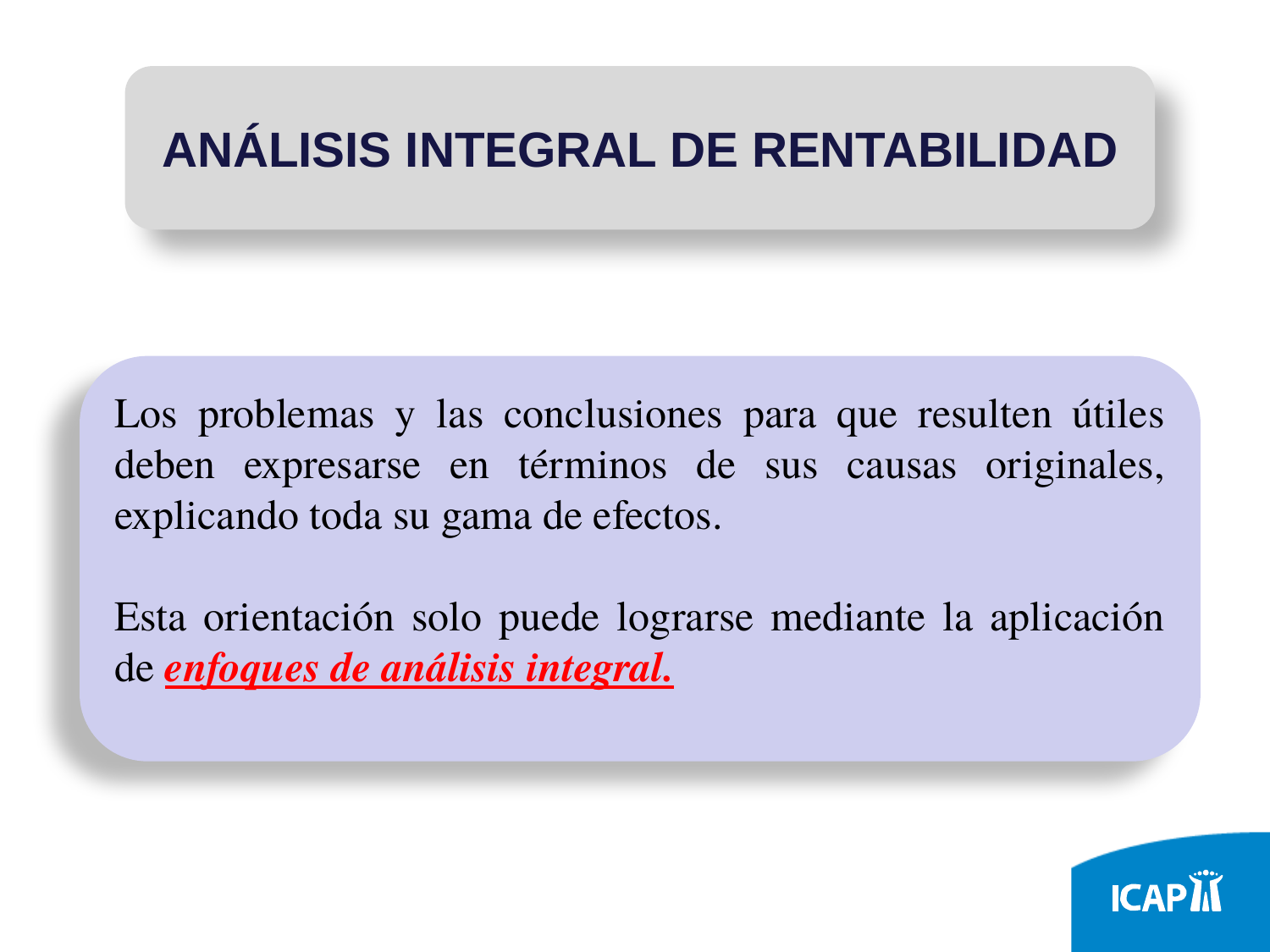

ANÁLISIS INTEGRAL DE RENTABILIDAD
Los problemas y las conclusiones para que resulten útiles deben expresarse en términos de sus causas originales, explicando toda su gama de efectos.

Esta orientación solo puede lograrse mediante la aplicación de enfoques de análisis integral.